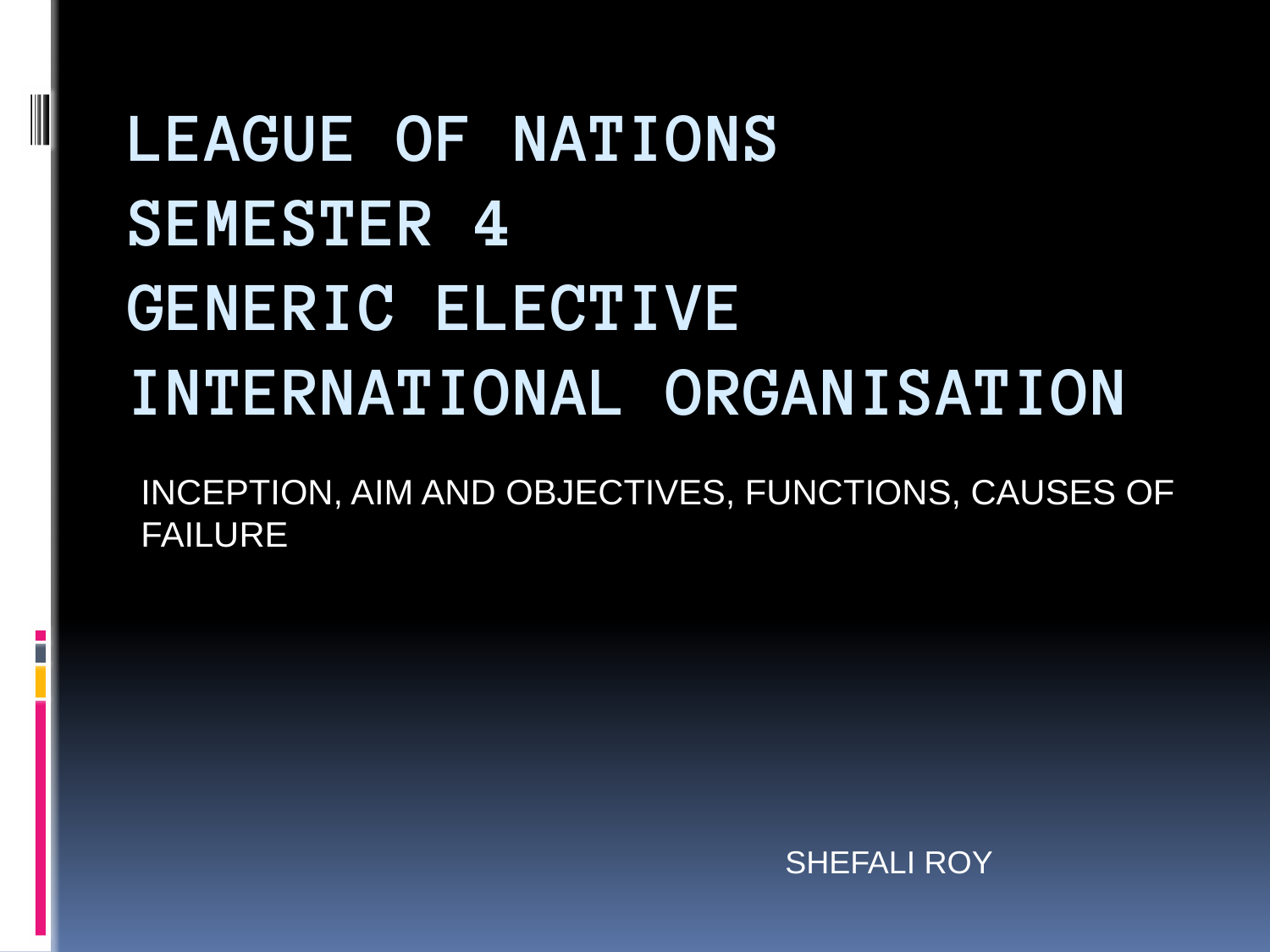

# LEAGUE OF NATIONS SEMESTER 4 GENERIC ELECTIVE INTERNATIONAL ORGANISATION
INCEPTION, AIM AND OBJECTIVES, FUNCTIONS, CAUSES OF FAILURE

SHEFALI ROY